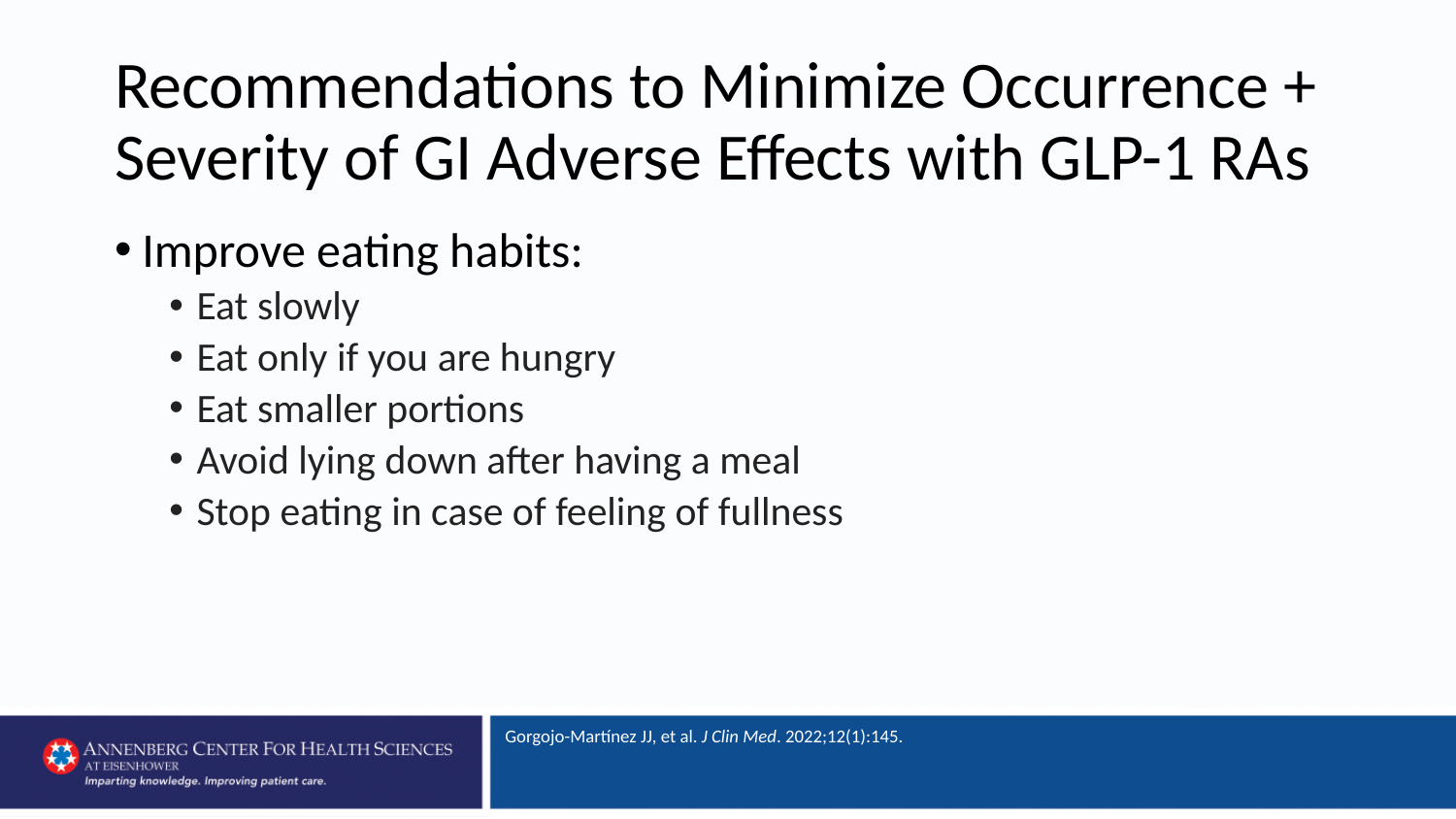

# Recommendations to Minimize Occurrence + Severity of GI Adverse Effects with GLP-1 RAs
Improve eating habits:
Eat slowly
Eat only if you are hungry
Eat smaller portions
Avoid lying down after having a meal
Stop eating in case of feeling of fullness
Gorgojo-Martínez JJ, et al. J Clin Med. 2022;12(1):145.